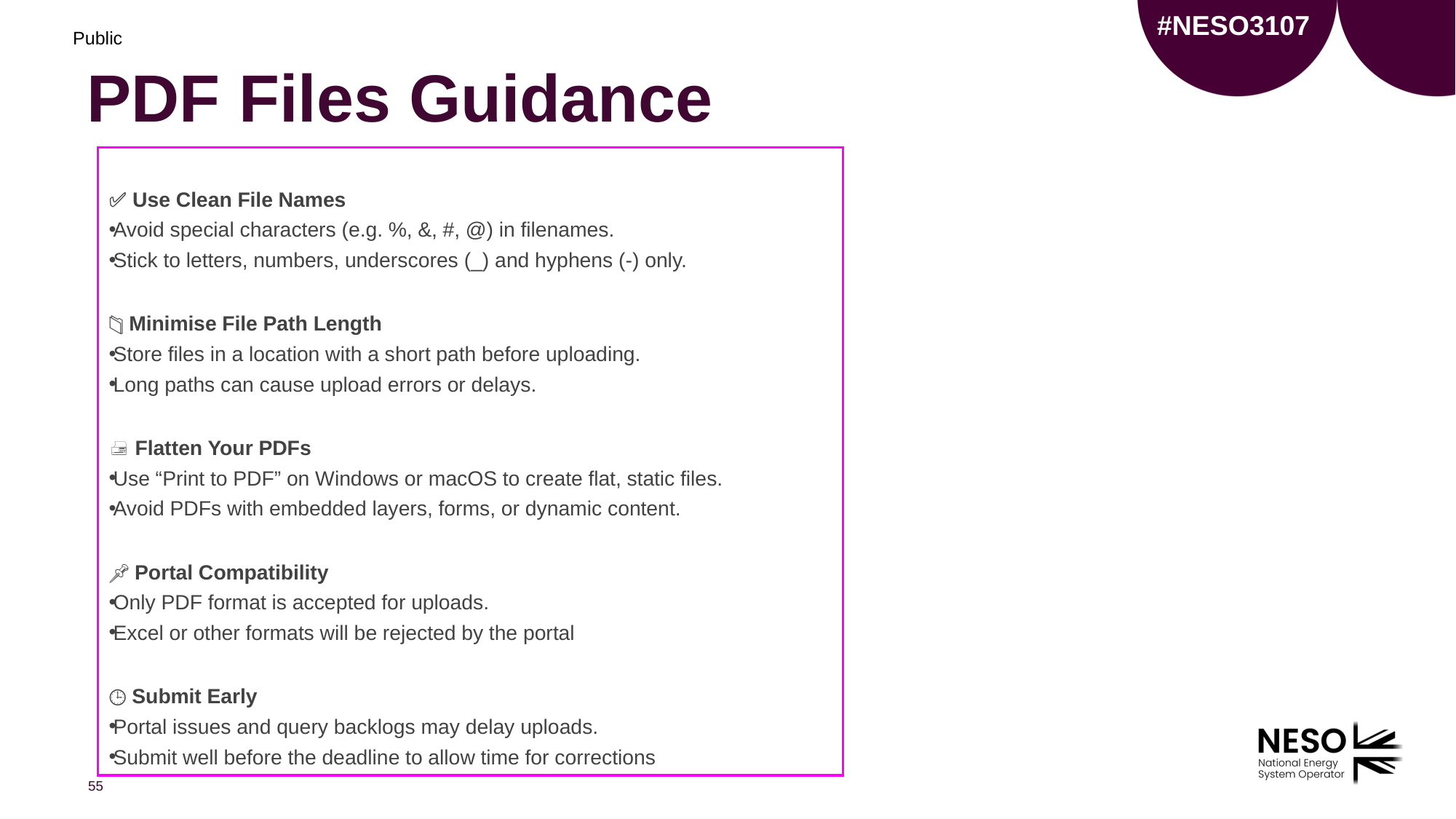

#NESO3107
Public
# PDF Files Guidance

✅ Use Clean File Names
Avoid special characters (e.g. %, &, #, @) in filenames.
Stick to letters, numbers, underscores (_) and hyphens (-) only.

📁 Minimise File Path Length
Store files in a location with a short path before uploading.
Long paths can cause upload errors or delays.

🖨️ Flatten Your PDFs
Use “Print to PDF” on Windows or macOS to create flat, static files.
Avoid PDFs with embedded layers, forms, or dynamic content.

📌 Portal Compatibility
Only PDF format is accepted for uploads.
Excel or other formats will be rejected by the portal

🕒 Submit Early
Portal issues and query backlogs may delay uploads.
Submit well before the deadline to allow time for corrections